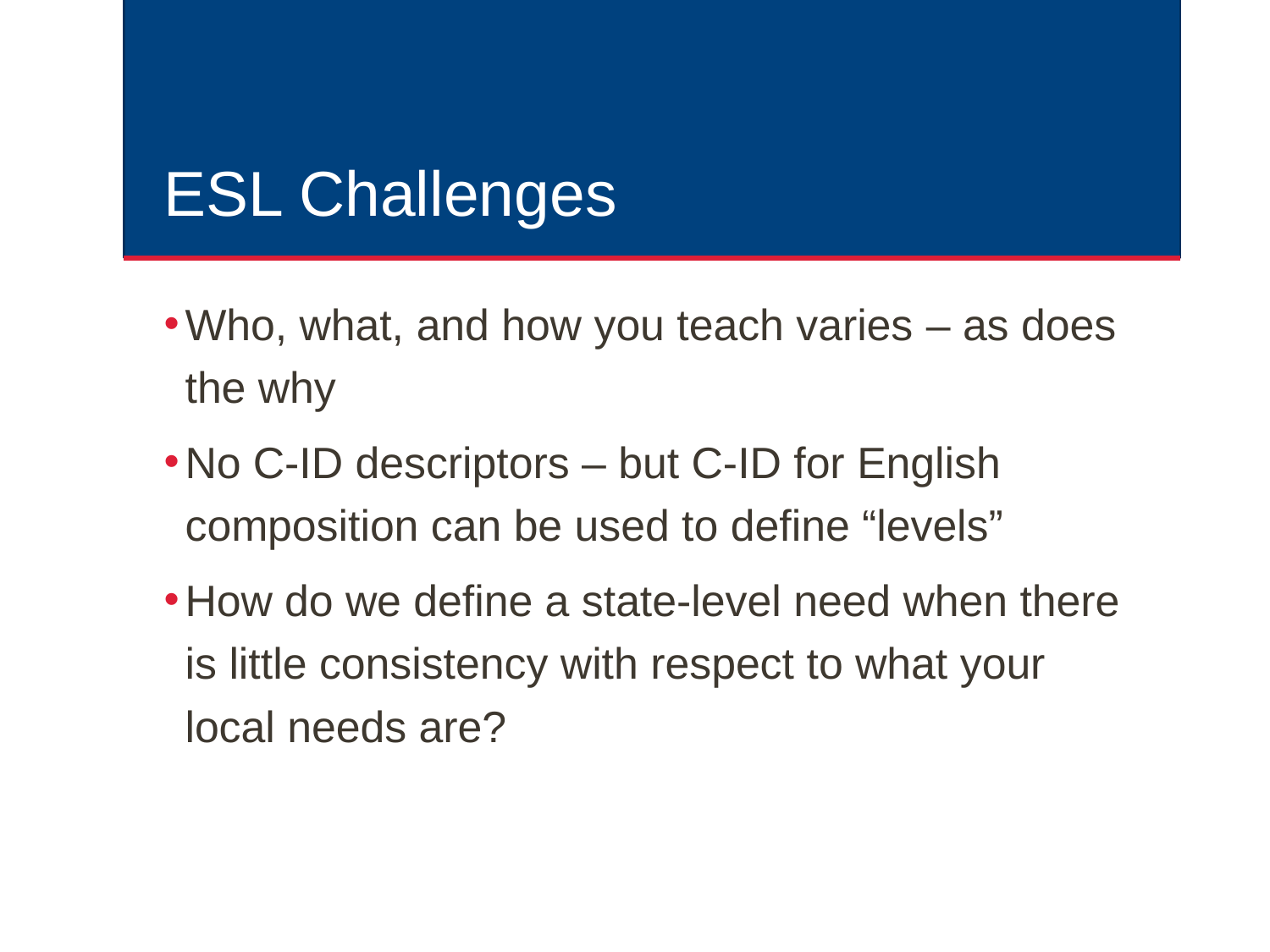

# ESL Challenges
Who, what, and how you teach varies – as does the why
No C-ID descriptors – but C-ID for English composition can be used to define “levels”
How do we define a state-level need when there is little consistency with respect to what your local needs are?